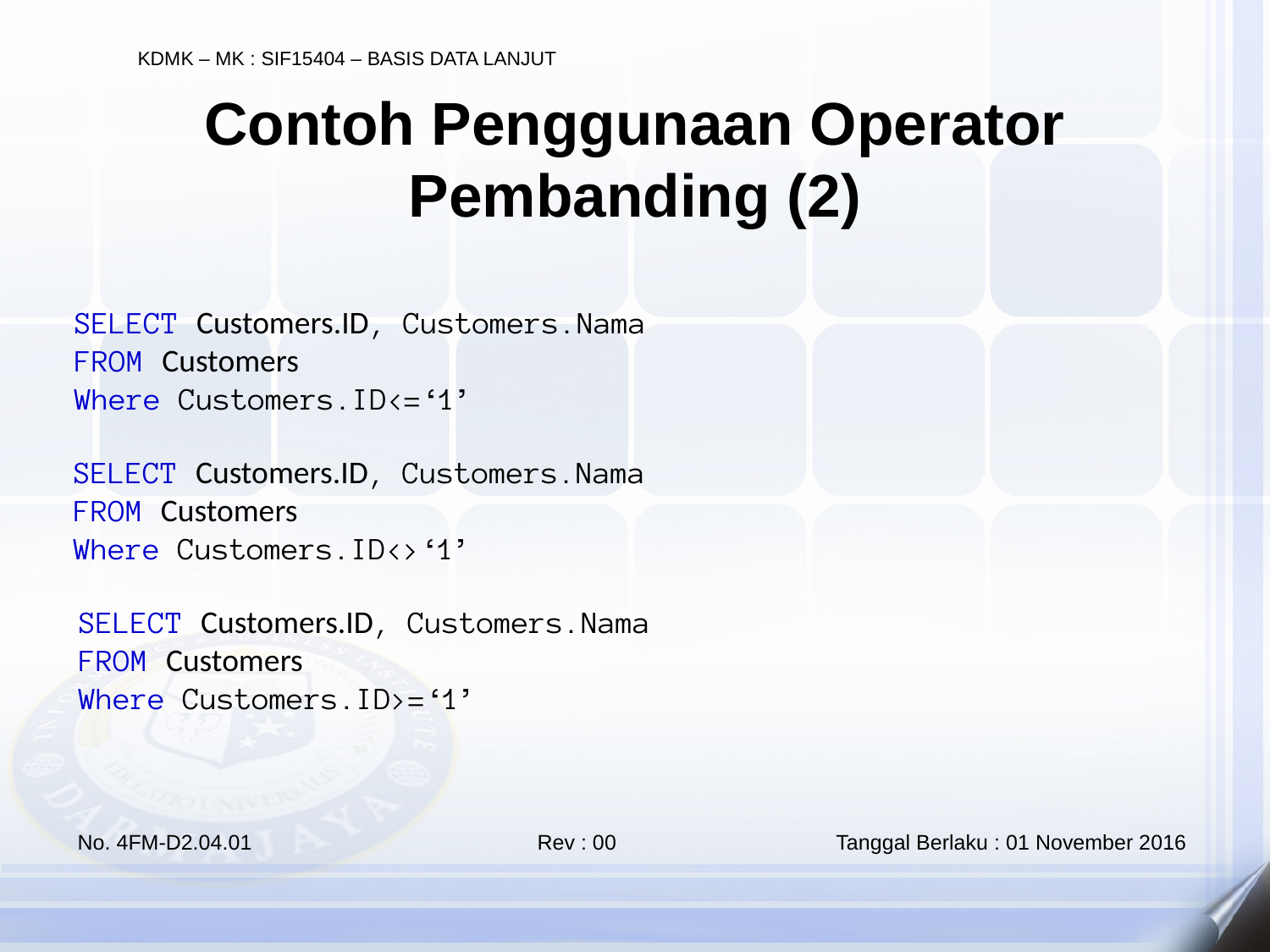

Contoh Penggunaan Operator Pembanding (2)

SELECT Customers.ID, Customers.Nama
FROM Customers
Where Customers.ID<=‘1’
SELECT Customers.ID, Customers.Nama
FROM Customers
Where Customers.ID<>‘1’
SELECT Customers.ID, Customers.Nama
FROM Customers
Where Customers.ID>=‘1’